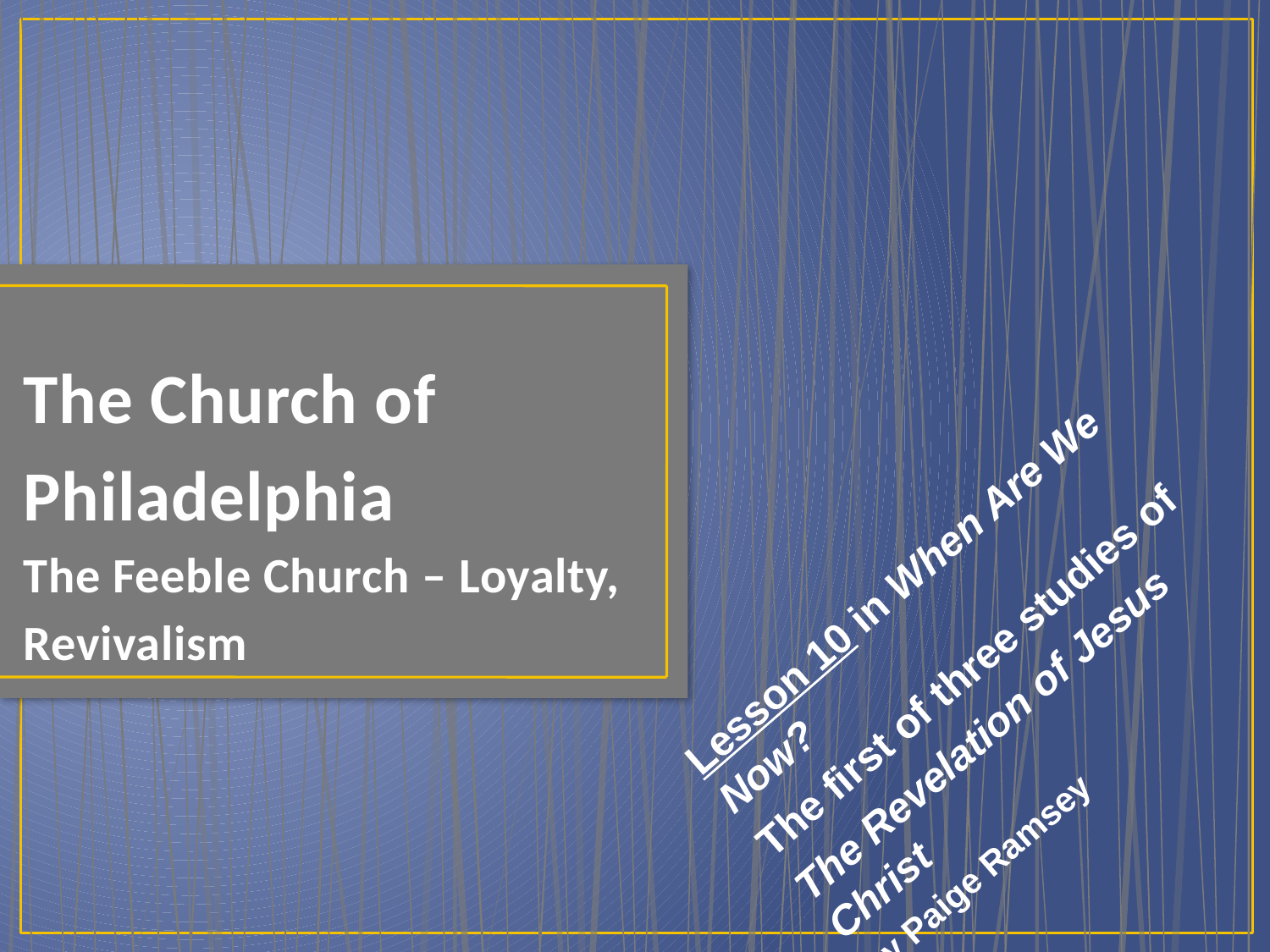

# The Church of Philadelphia The Feeble Church – Loyalty, Revivalism
Lesson 10 in When Are We Now?
The first of three studies of
The Revelation of Jesus Christ
by Paige Ramsey